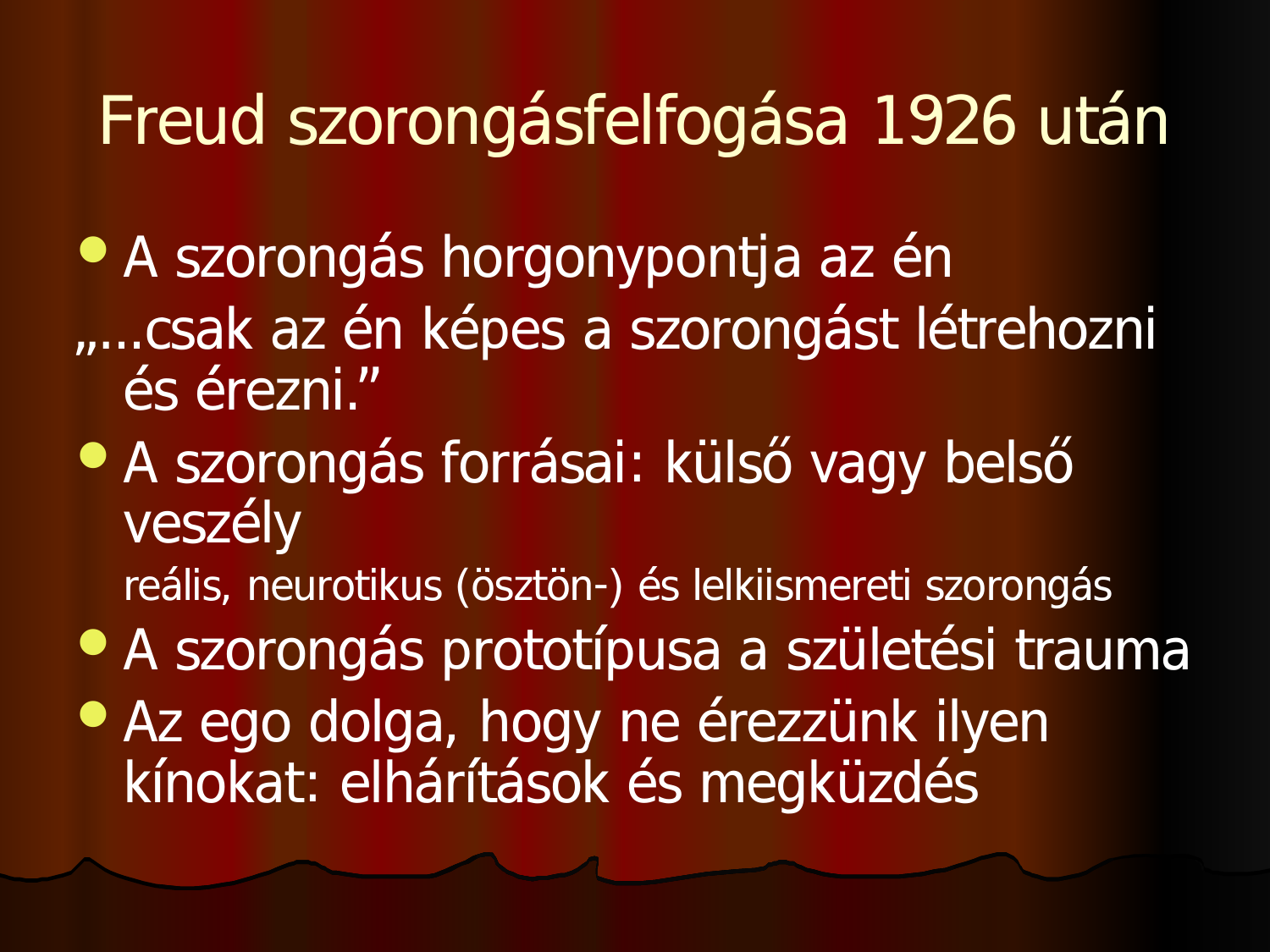

# Freud szorongásfelfogása 1926 után
A szorongás horgonypontja az én
„…csak az én képes a szorongást létrehozni és érezni.”
A szorongás forrásai: külső vagy belső veszély
	reális, neurotikus (ösztön-) és lelkiismereti szorongás
A szorongás prototípusa a születési trauma
Az ego dolga, hogy ne érezzünk ilyen kínokat: elhárítások és megküzdés